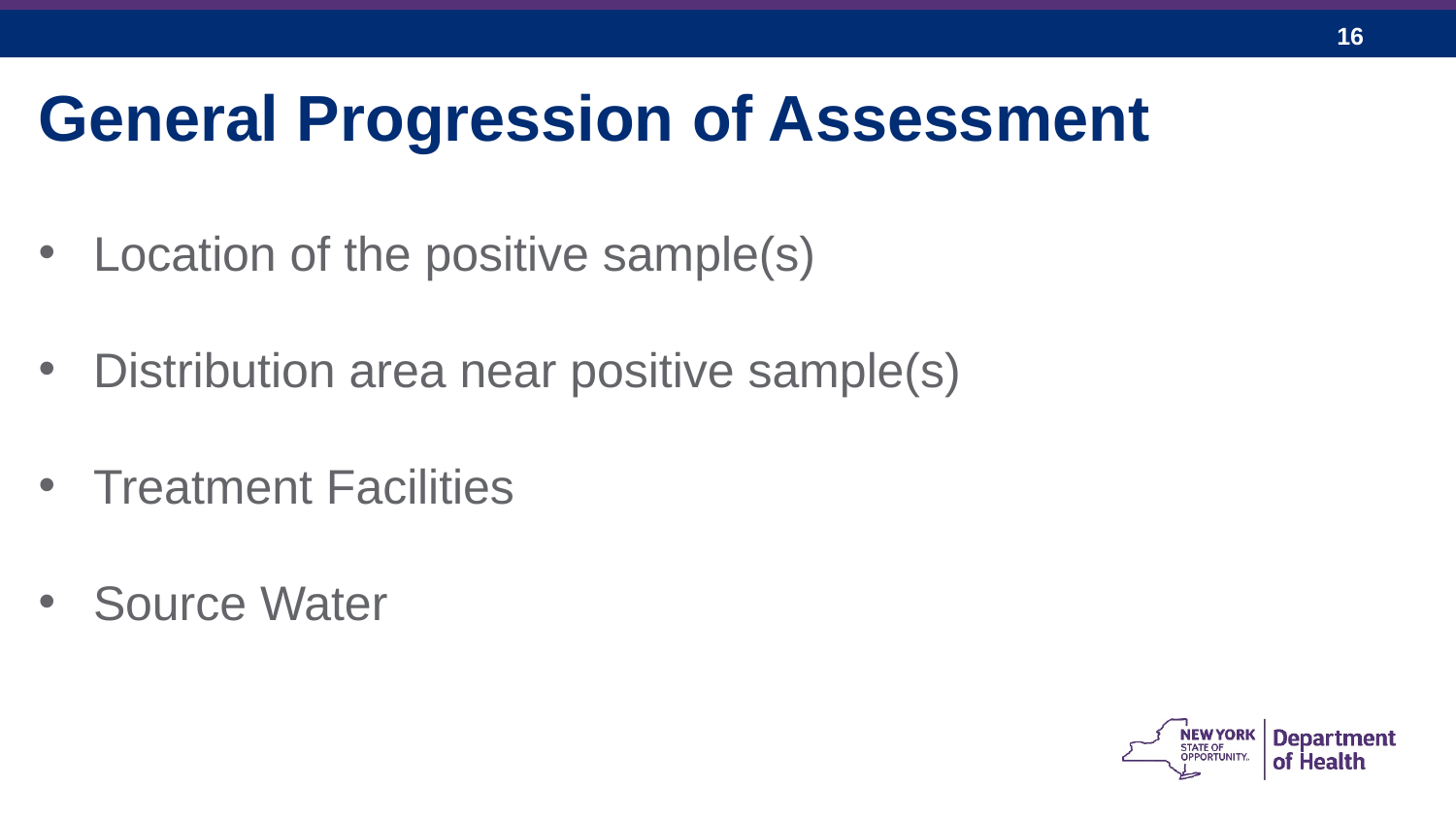

General Progression of Assessment
Location of the positive sample(s)
Distribution area near positive sample(s)
Treatment Facilities
Source Water